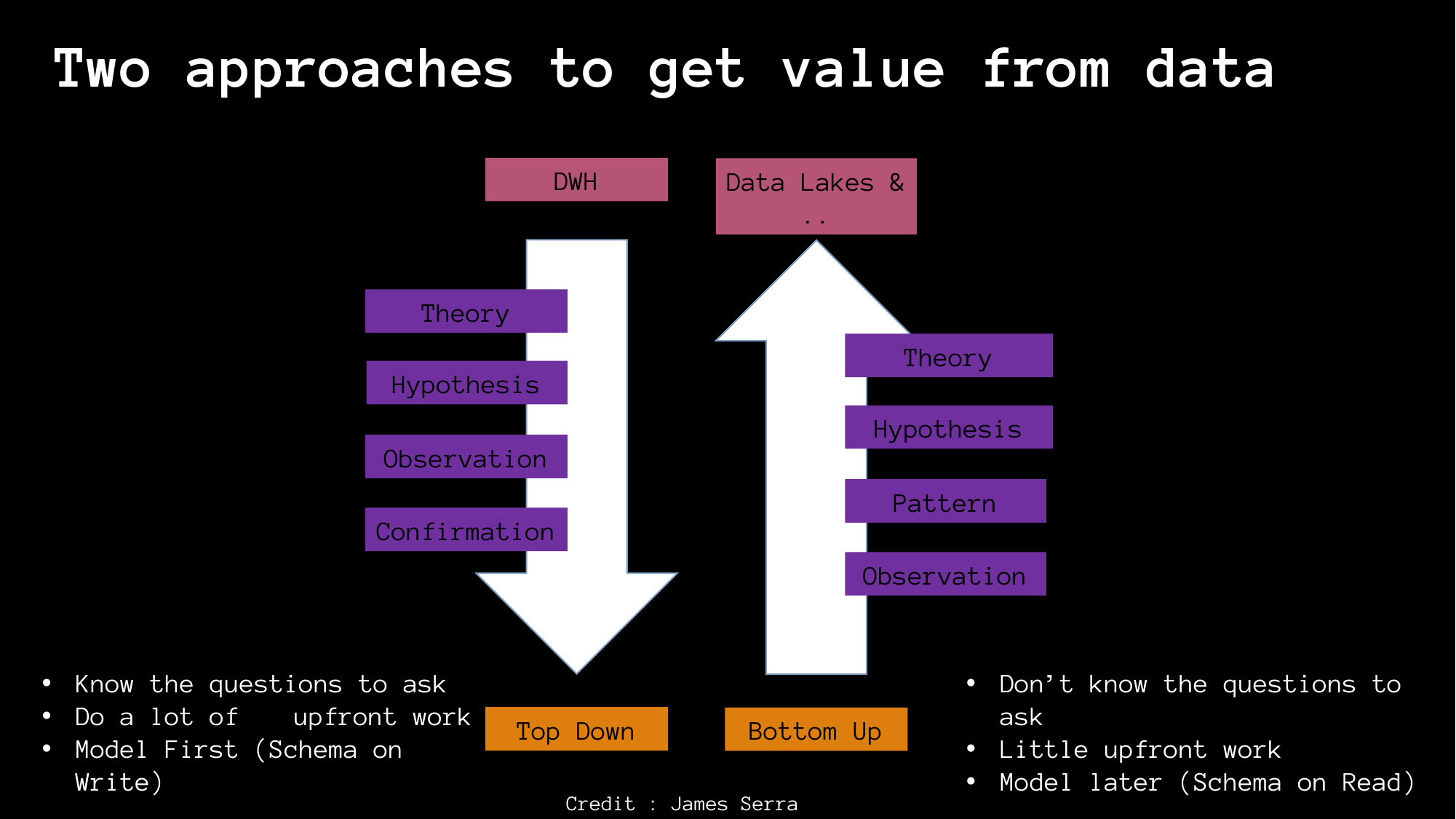

# Two approaches to get value from data
DWH
Data Lakes & ..

Theory
Theory
Hypothesis
Hypothesis
Observation
Pattern
Confirmation
Observation
Know the questions to ask
Do a lot of 	upfront work
Model First (Schema on Write)
Don’t know the questions to ask
Little upfront work
Model later (Schema on Read)
Top Down
Bottom Up
Credit : James Serra